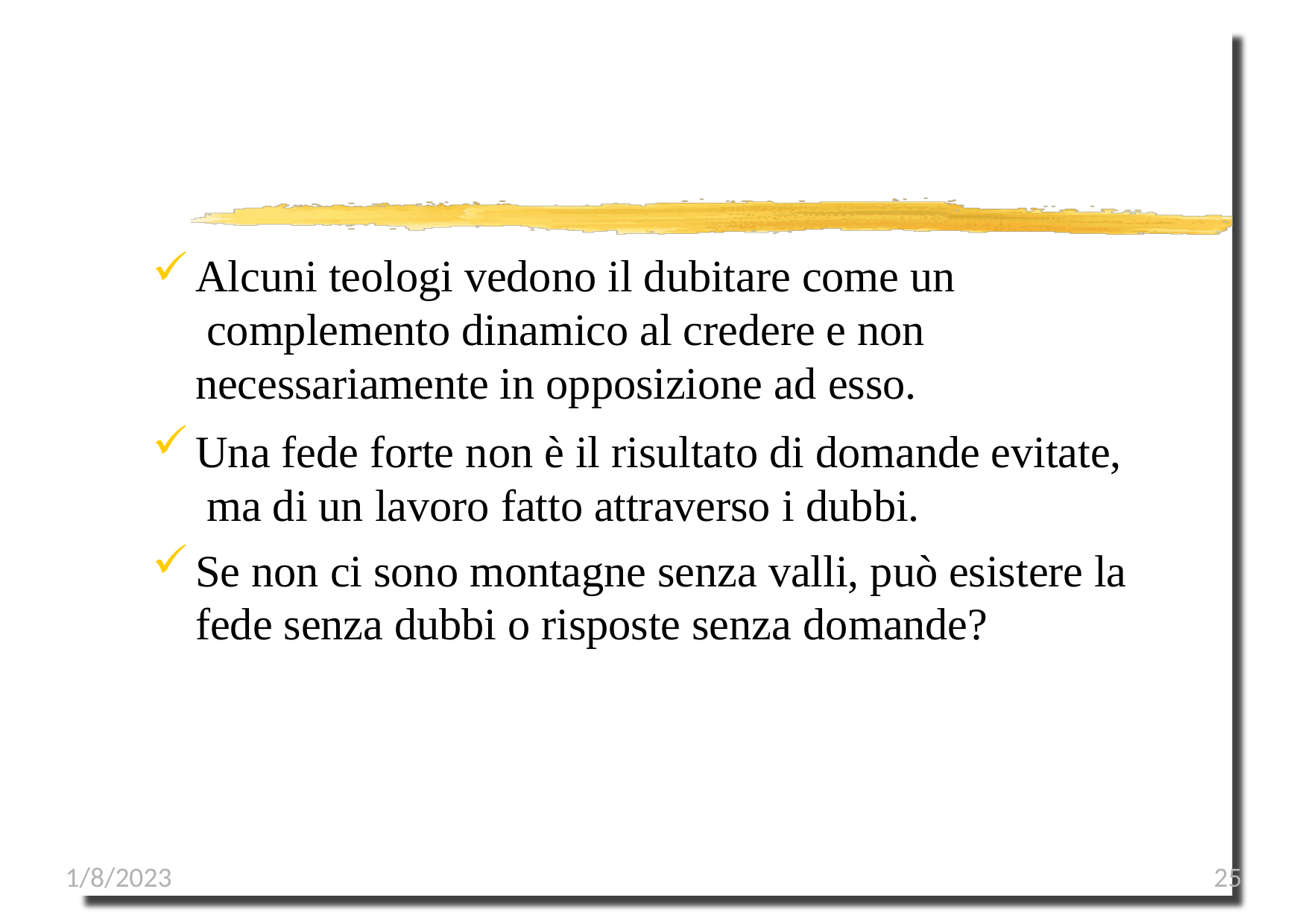

Alcuni teologi vedono il dubitare come un  complemento dinamico al credere e non  necessariamente in opposizione ad esso.
Una fede forte non è il risultato di domande evitate,  ma di un lavoro fatto attraverso i dubbi.
Se non ci sono montagne senza valli, può esistere la  fede senza dubbi o risposte senza domande?
1/8/2023
25